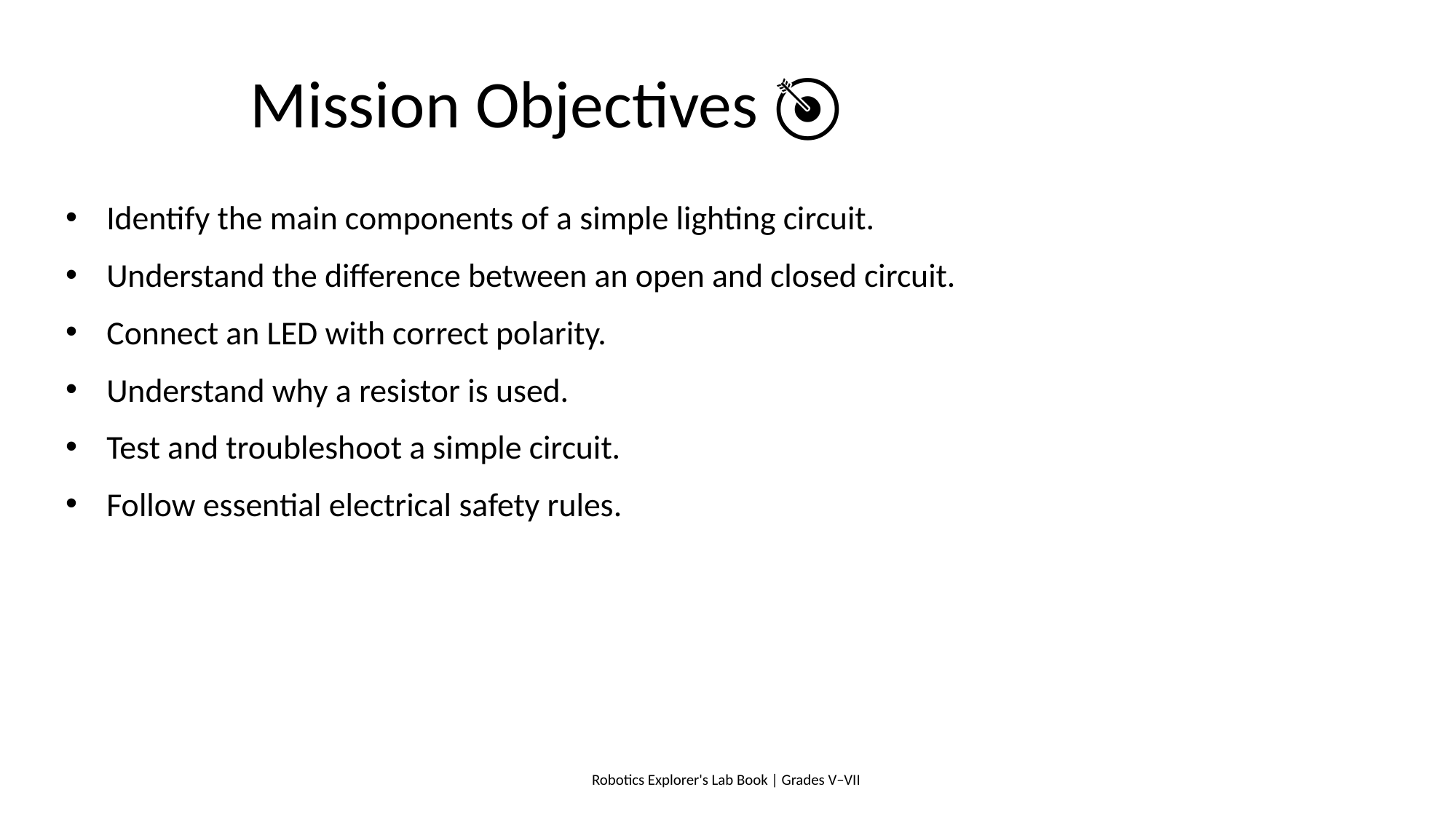

# Mission Objectives 🎯
Identify the main components of a simple lighting circuit.
Understand the difference between an open and closed circuit.
Connect an LED with correct polarity.
Understand why a resistor is used.
Test and troubleshoot a simple circuit.
Follow essential electrical safety rules.
Robotics Explorer's Lab Book | Grades V–VII